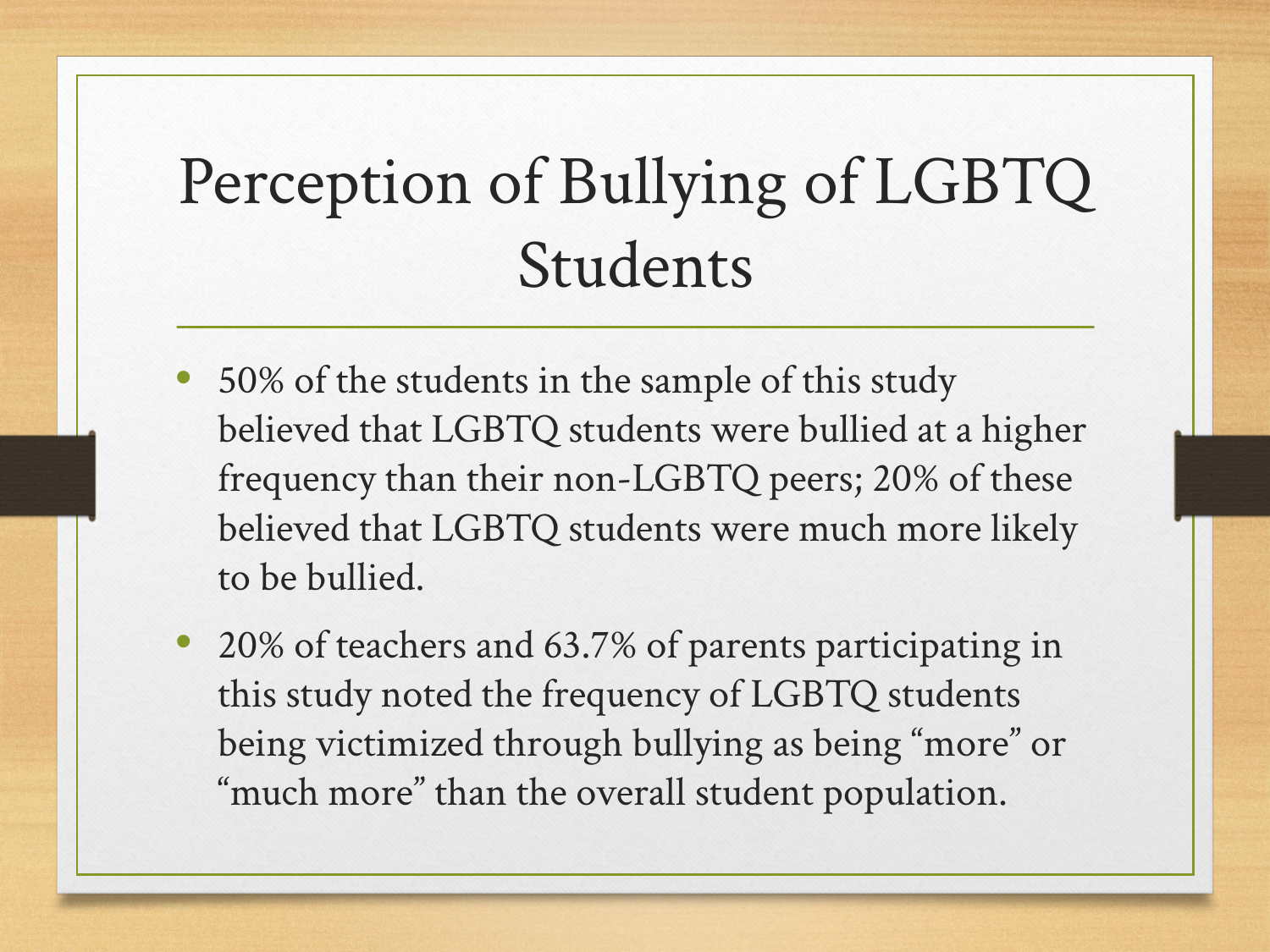

# Perception of Bullying of LGBTQ Students
50% of the students in the sample of this study believed that LGBTQ students were bullied at a higher frequency than their non-LGBTQ peers; 20% of these believed that LGBTQ students were much more likely to be bullied.
20% of teachers and 63.7% of parents participating in this study noted the frequency of LGBTQ students being victimized through bullying as being “more” or “much more” than the overall student population.